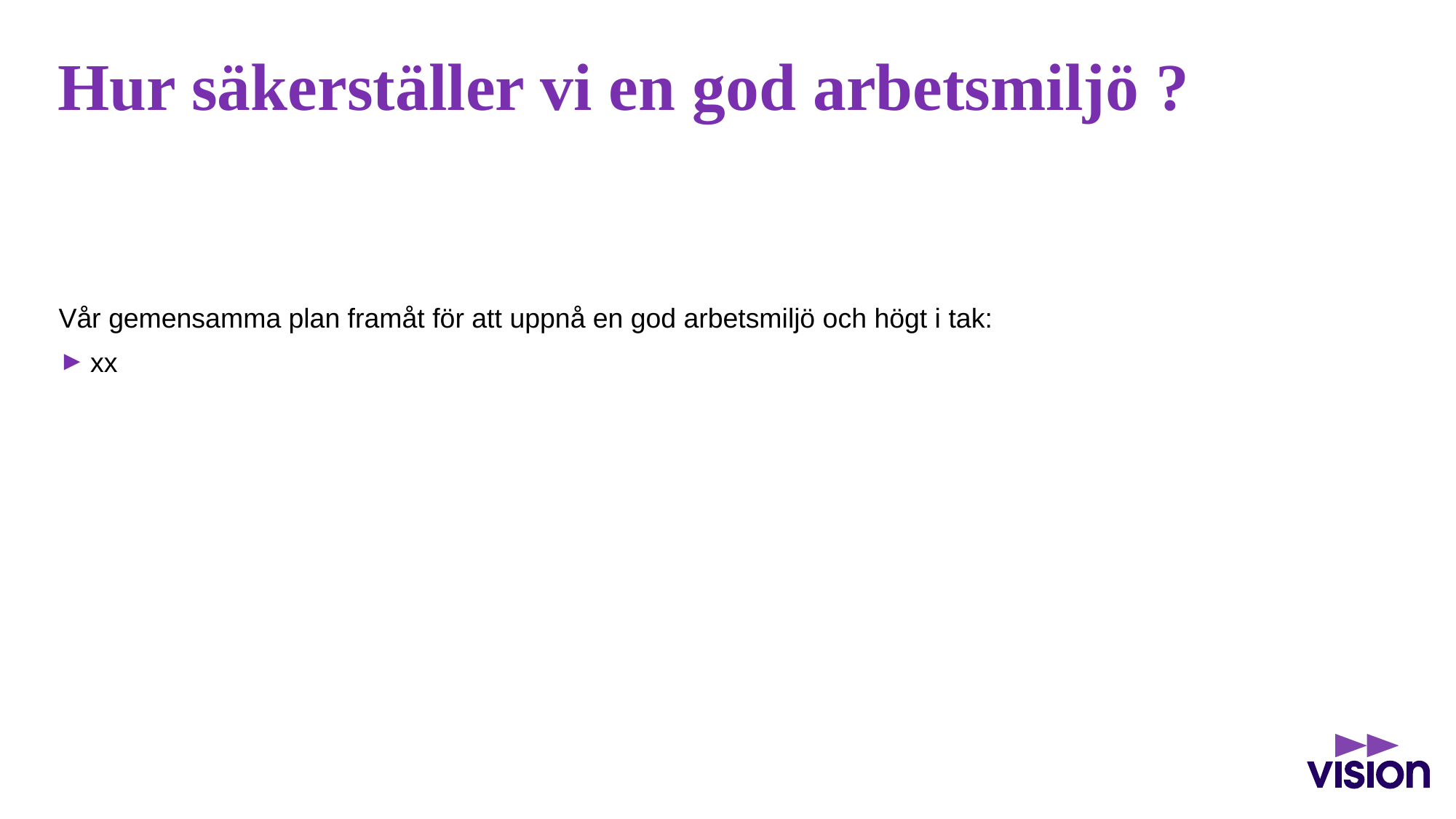

# Hur säkerställer vi en god arbetsmiljö ?
Vår gemensamma plan framåt för att uppnå en god arbetsmiljö och högt i tak:
xx